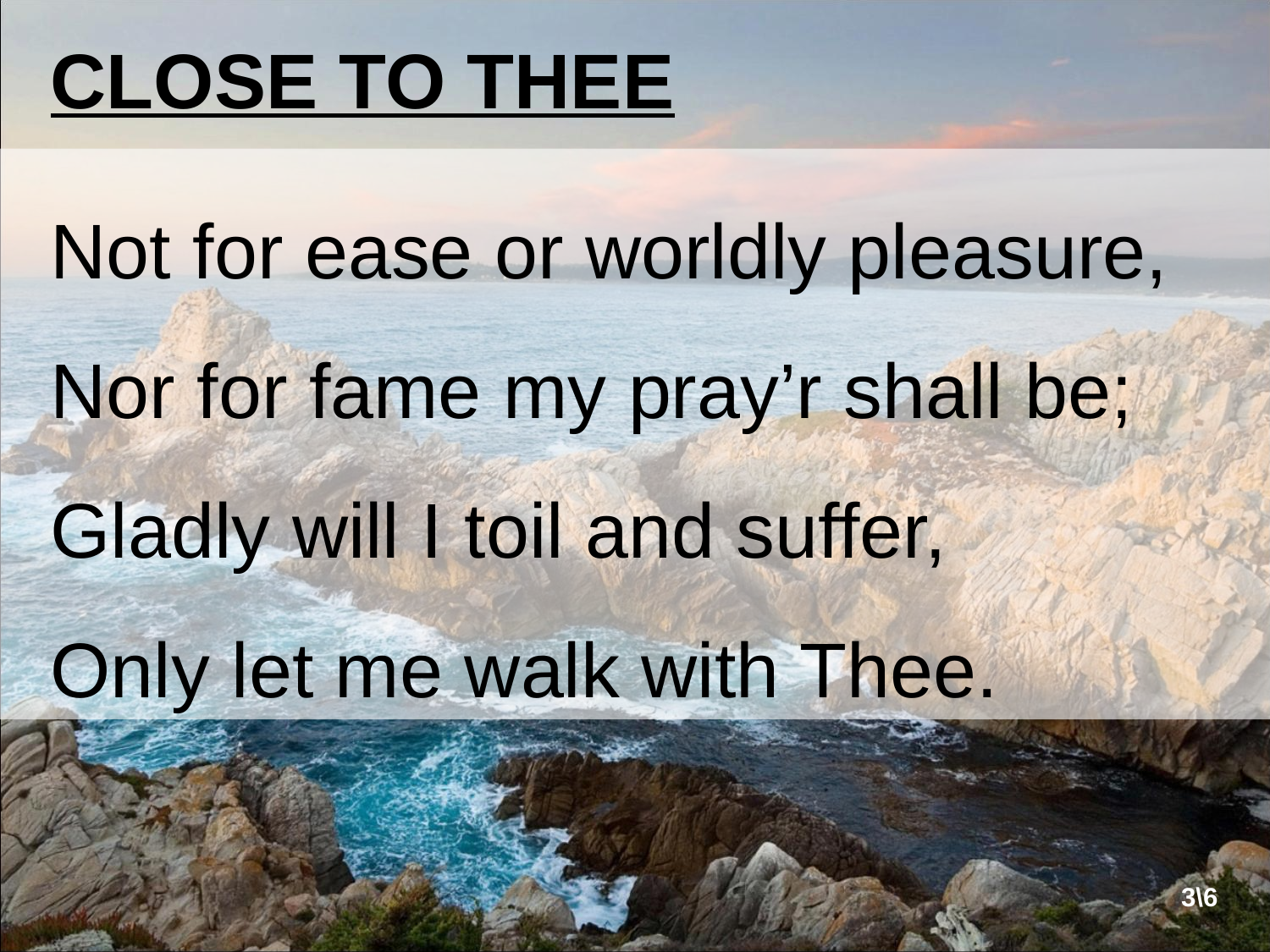

CLOSE TO THEE
Not for ease or worldly pleasure,
Nor for fame my pray’r shall be;
Gladly will I toil and suffer,
Only let me walk with Thee.
3\6